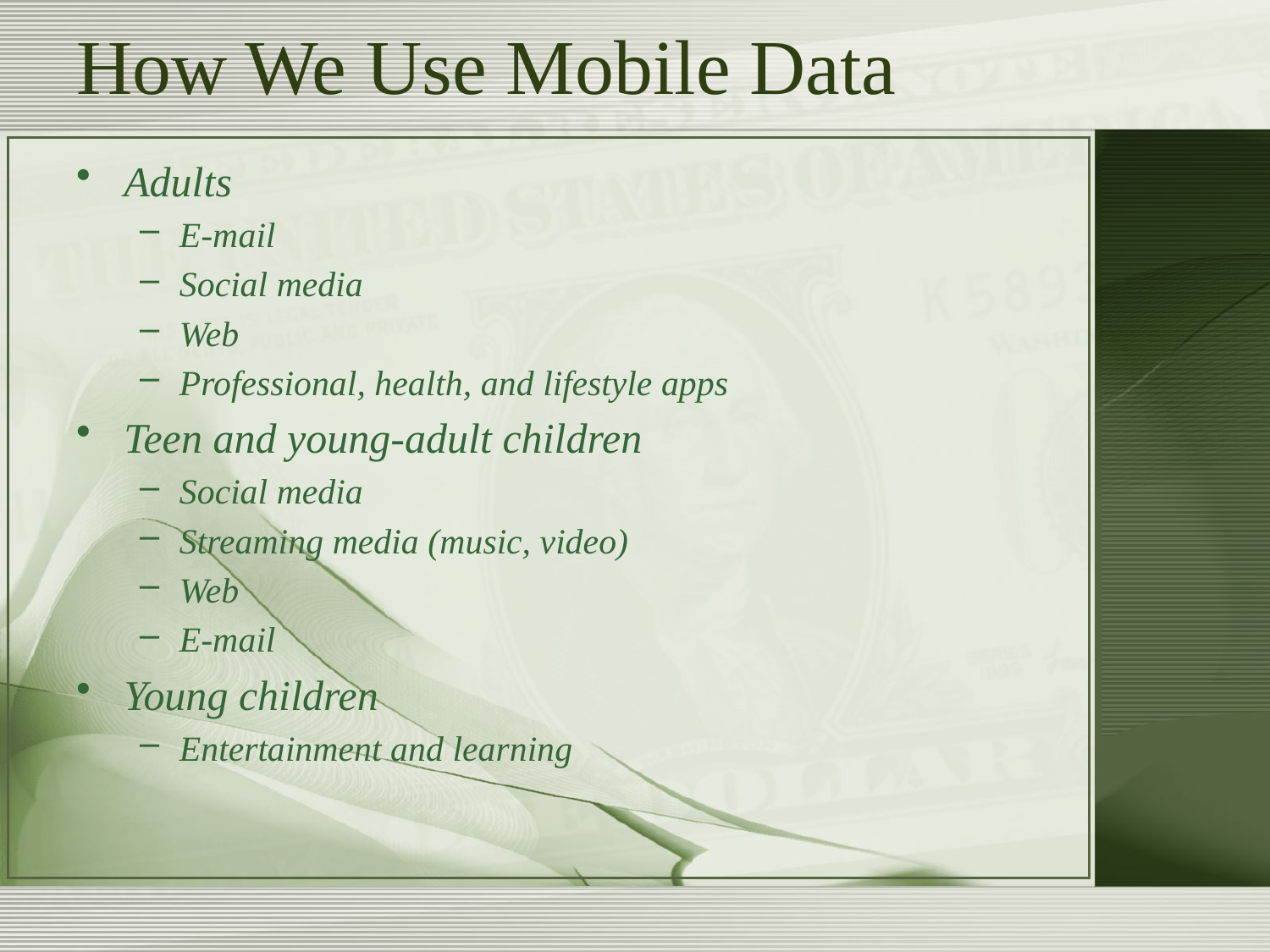

# How We Use Mobile Data
Adults
E-mail
Social media
Web
Professional, health, and lifestyle apps
Teen and young-adult children
Social media
Streaming media (music, video)
Web
E-mail
Young children
Entertainment and learning